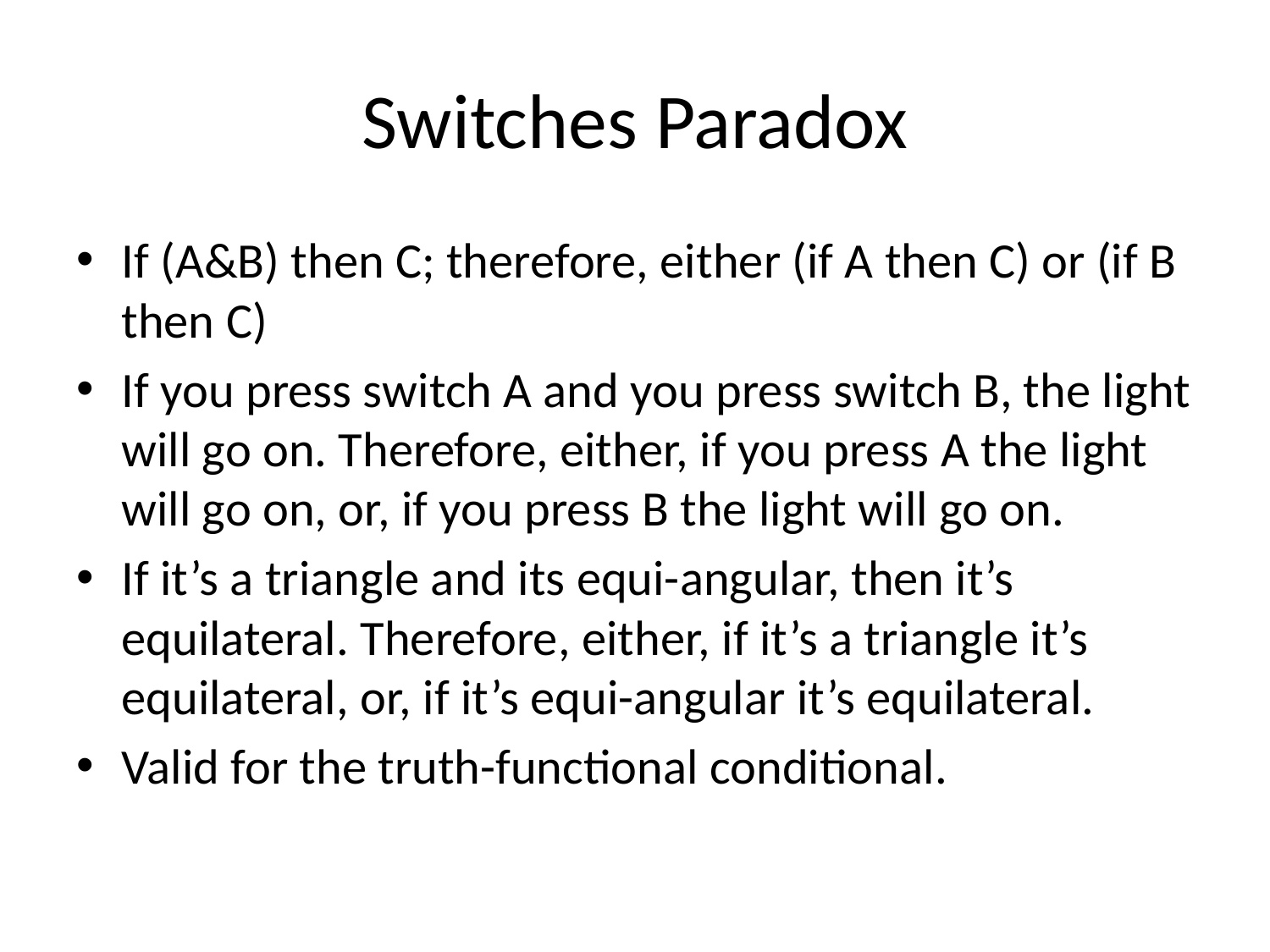

# Switches Paradox
If (A&B) then C; therefore, either (if A then C) or (if B then C)
If you press switch A and you press switch B, the light will go on. Therefore, either, if you press A the light will go on, or, if you press B the light will go on.
If it’s a triangle and its equi-angular, then it’s equilateral. Therefore, either, if it’s a triangle it’s equilateral, or, if it’s equi-angular it’s equilateral.
Valid for the truth-functional conditional.